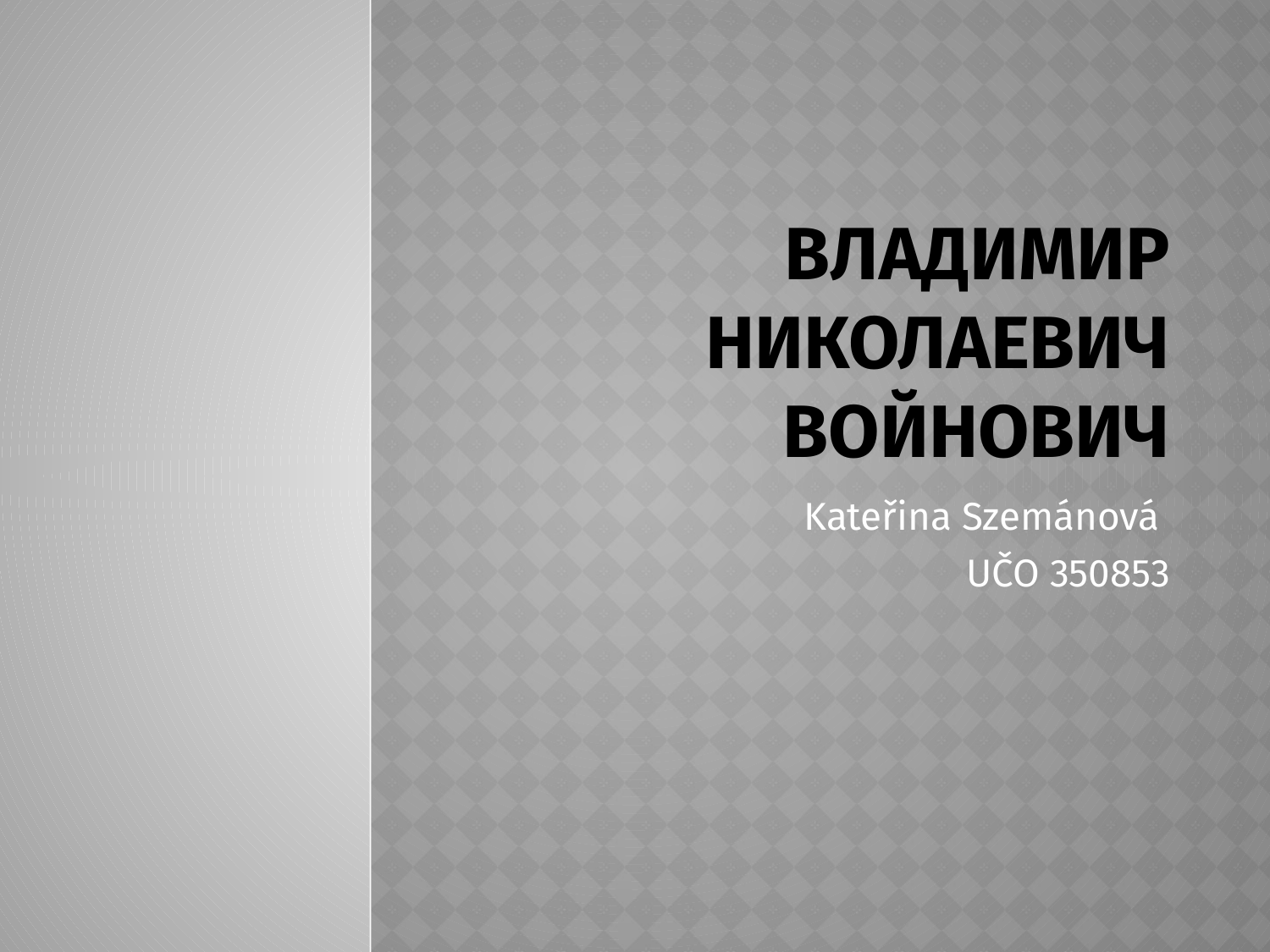

# ВЛАДИМИР НИКОЛАЕВИЧ ВОЙНОВИЧ
Kateřina Szemánová
UČO 350853